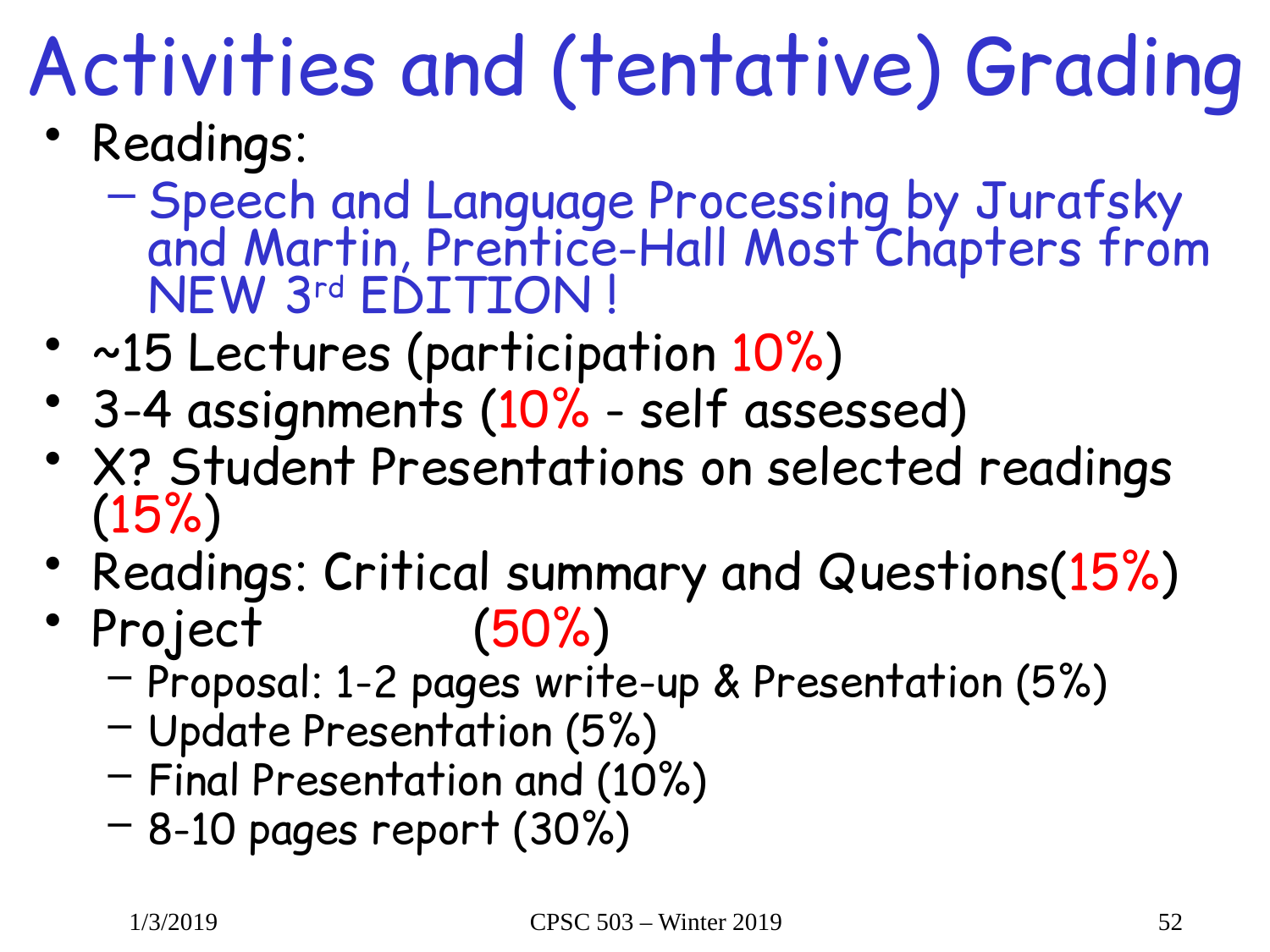

# Activities and (tentative) Grading
Readings:
Speech and Language Processing by Jurafsky and Martin, Prentice-Hall Most Chapters from NEW 3rd EDITION !
~15 Lectures (participation 10%)
3-4 assignments (10% - self assessed)
X? Student Presentations on selected readings (15%)
Readings: Critical summary and Questions(15%)
Project		(50%)
Proposal: 1-2 pages write-up & Presentation (5%)
Update Presentation (5%)
Final Presentation and (10%)
8-10 pages report (30%)
1/3/2019
CPSC 503 – Winter 2019
52